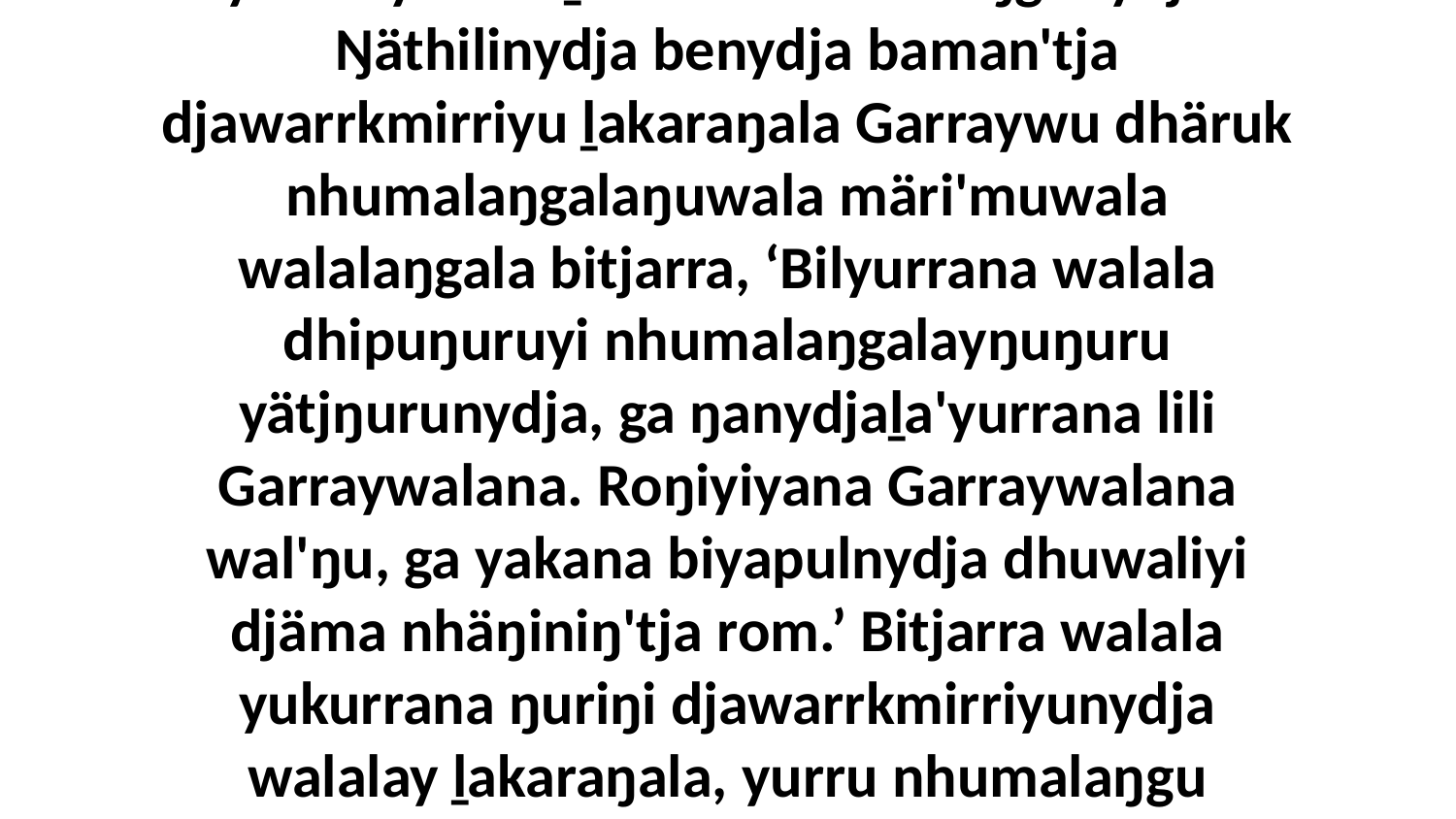

4 Yakana yukirriya malthurra nhumalaŋgalaŋuwunydja märi'muwu Walalaŋgalaŋuwu romgu ga dhukarrwu, yaka yukirriya dhuḏakthurra walalaŋgunydja. Ŋäthilinydja benydja baman'tja djawarrkmirriyu ḻakaraŋala Garraywu dhäruk nhumalaŋgalaŋuwala märi'muwala walalaŋgala bitjarra, ‘Bilyurrana walala dhipuŋuruyi nhumalaŋgalayŋuŋuru yätjŋurunydja, ga ŋanydjaḻa'yurrana lili Garraywalana. Roŋiyiyana Garraywalana wal'ŋu, ga yakana biyapulnydja dhuwaliyi djäma nhäŋiniŋ'tja rom.’ Bitjarra walala yukurrana ŋuriŋi djawarrkmirriyunydja walalay ḻakaraŋala, yurru nhumalaŋgu märi'munydja ŋunhinydja walala yaka warray mäkiri'-witjurruna, yaka walala roŋiyina ga dhäruk märraŋala ŋarranha.” Bitjarra ŋayi Garray waŋananydja.